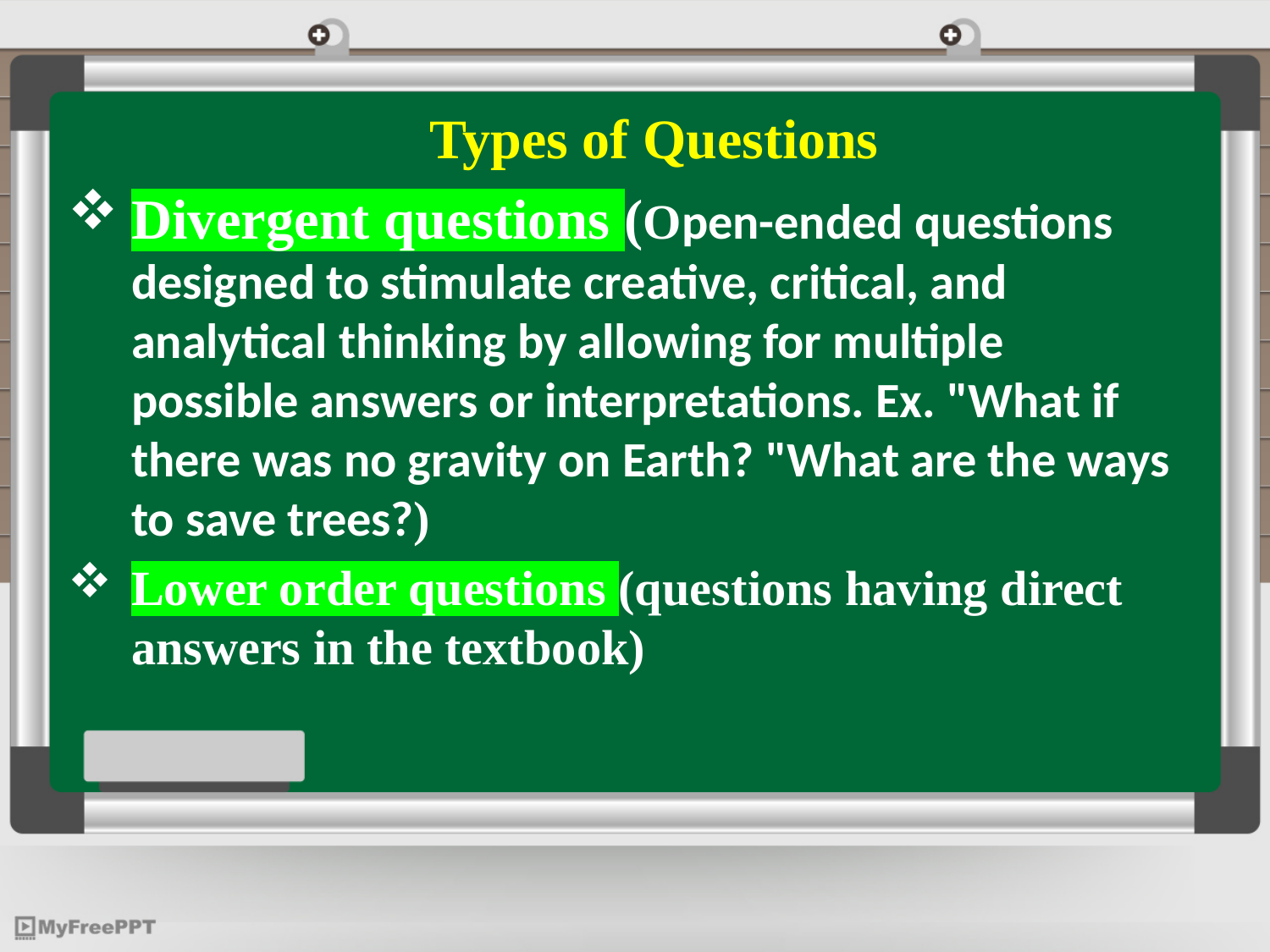

# Types of Questions
Divergent questions (Open-ended questions designed to stimulate creative, critical, and analytical thinking by allowing for multiple possible answers or interpretations. Ex. "What if there was no gravity on Earth? "What are the ways to save trees?)
Lower order questions (questions having direct answers in the textbook)